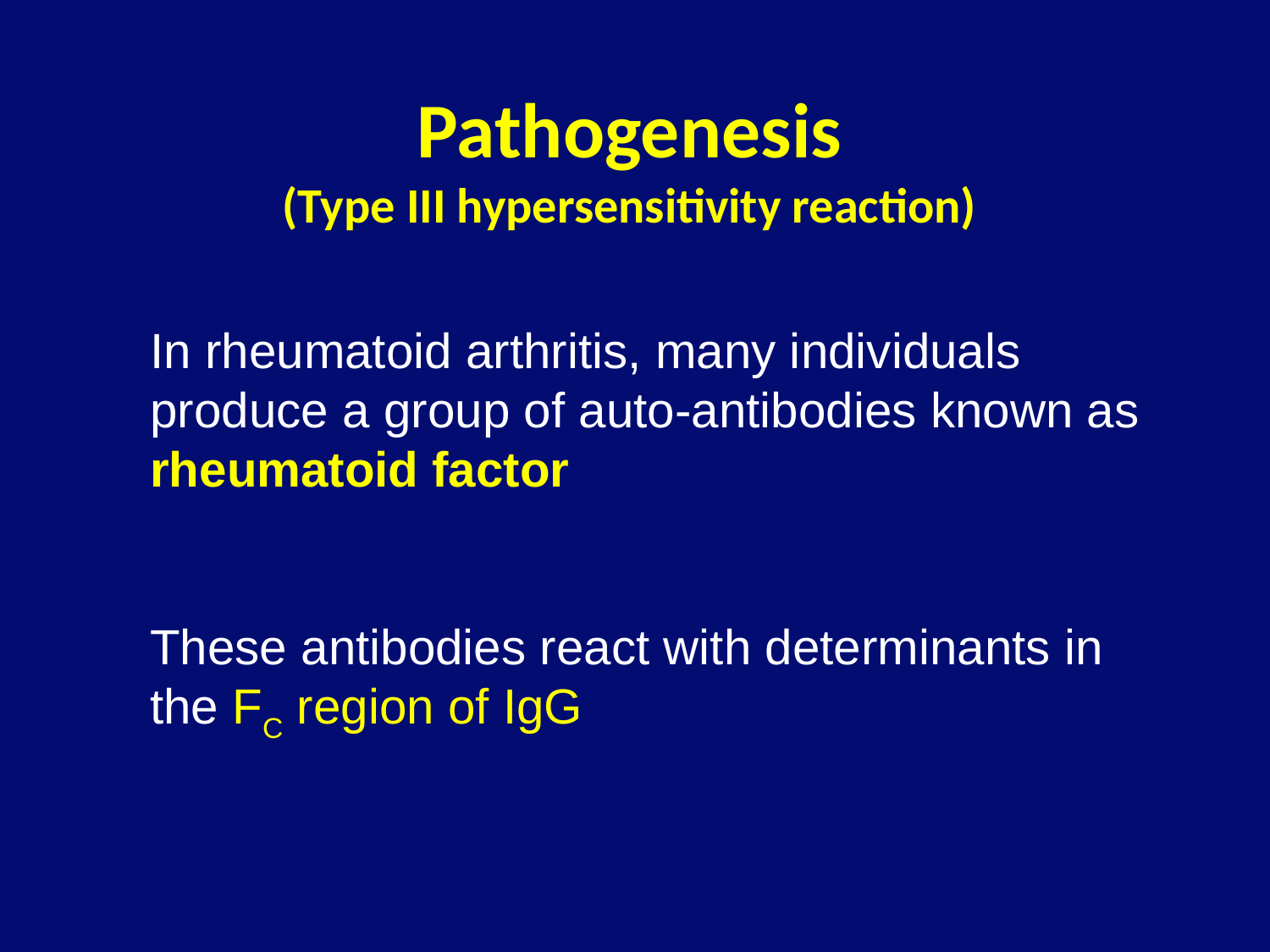

Pathogenesis
(Type III hypersensitivity reaction)

In rheumatoid arthritis, many individuals produce a group of auto-antibodies known as rheumatoid factor

These antibodies react with determinants in the FC region of IgG